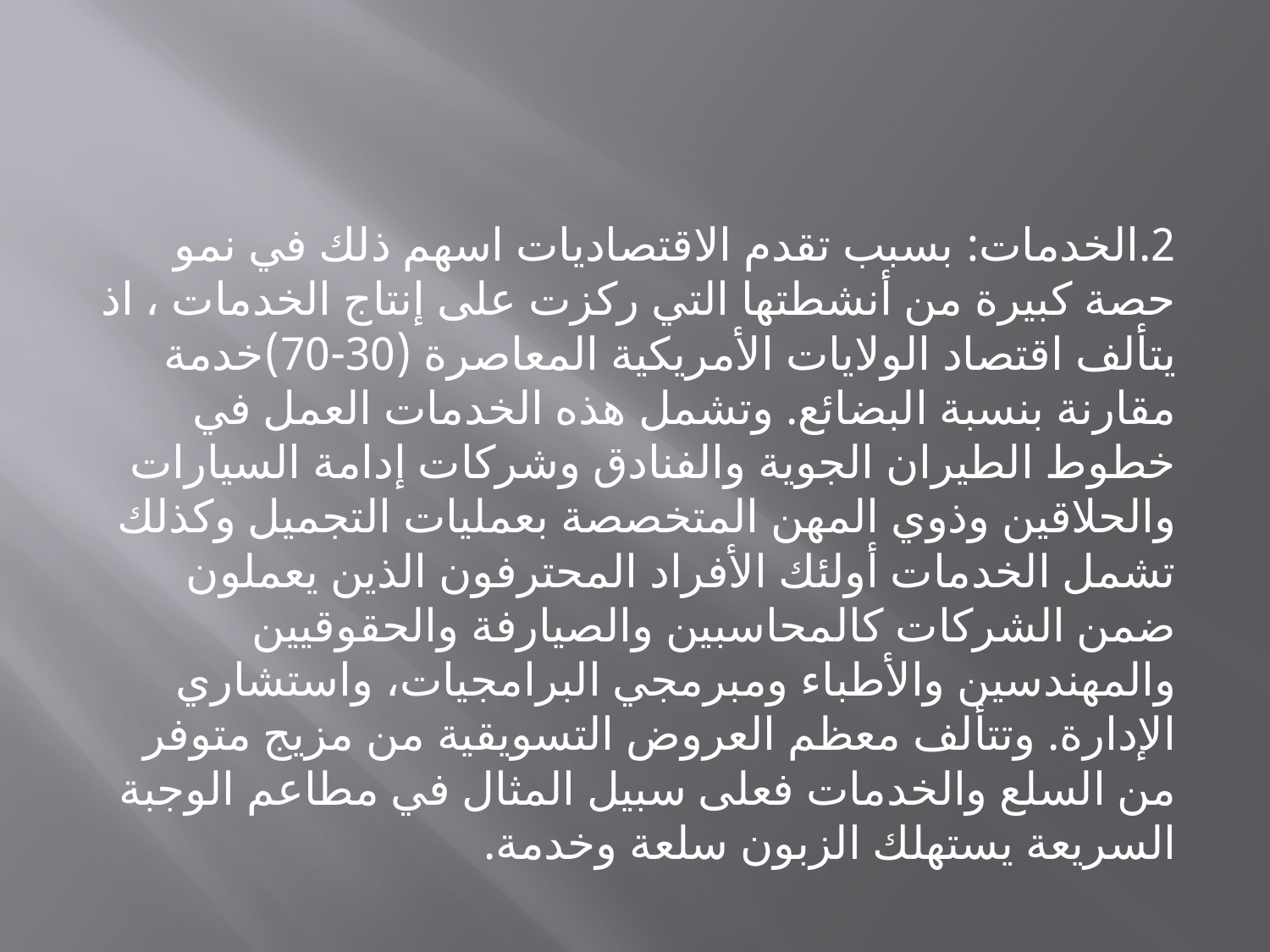

2.	الخدمات: بسبب تقدم الاقتصاديات اسهم ذلك في نمو حصة كبيرة من أنشطتها التي ركزت على إنتاج الخدمات ، اذ يتألف اقتصاد الولايات الأمريكية المعاصرة (30-70)خدمة مقارنة بنسبة البضائع. وتشمل هذه الخدمات العمل في خطوط الطيران الجوية والفنادق وشركات إدامة السيارات والحلاقين وذوي المهن المتخصصة بعمليات التجميل وكذلك تشمل الخدمات أولئك الأفراد المحترفون الذين يعملون ضمن الشركات كالمحاسبين والصيارفة والحقوقيين والمهندسين والأطباء ومبرمجي البرامجيات، واستشاري الإدارة. وتتألف معظم العروض التسويقية من مزيج متوفر من السلع والخدمات فعلى سبيل المثال في مطاعم الوجبة السريعة يستهلك الزبون سلعة وخدمة.